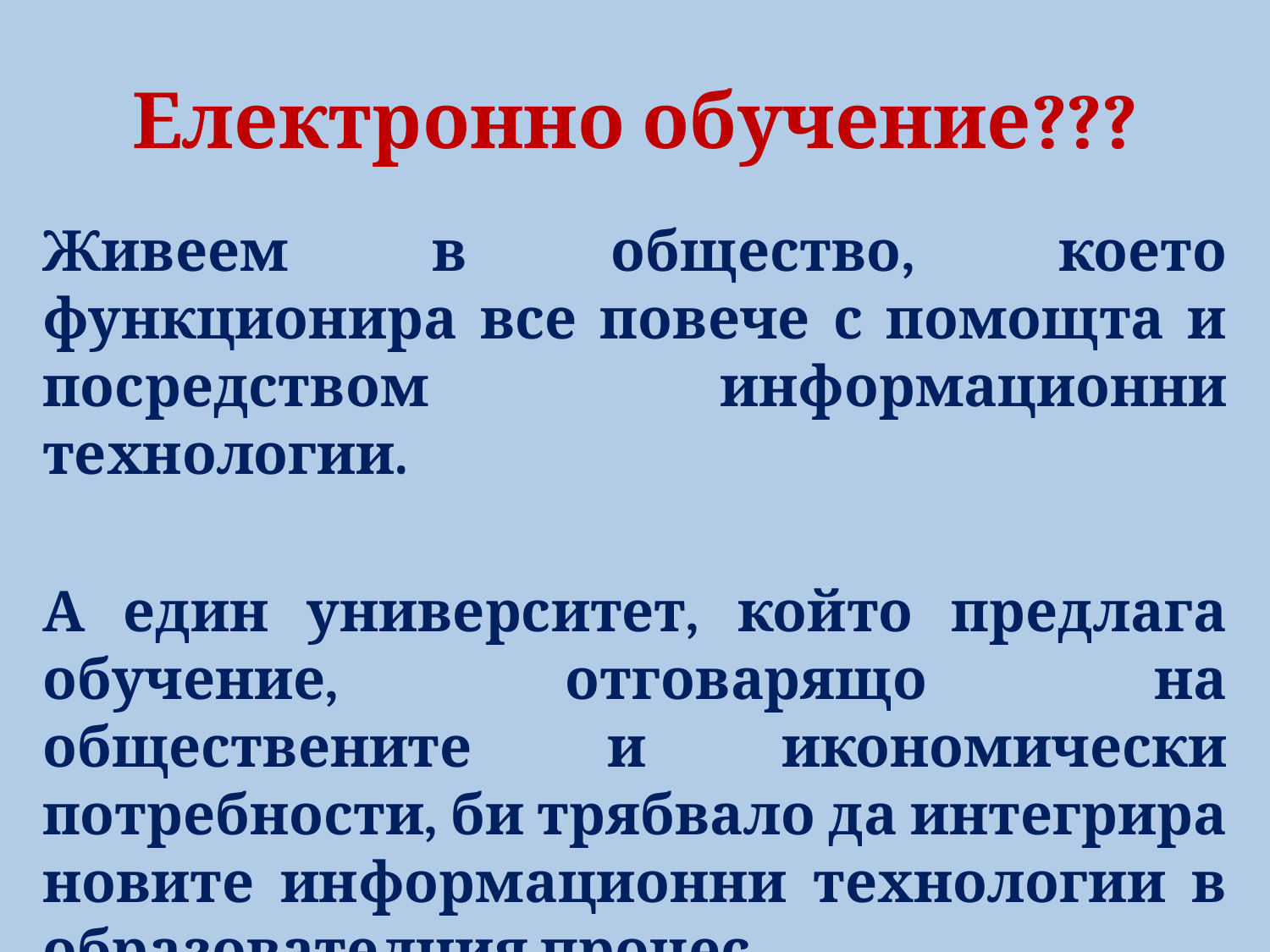

# Електронно обучение???
Живеем в общество, което функционира все повече с помощта и посредством информационни технологии.

А един университет, който предлага обучение, отговарящо на обществените и икономически потребности, би трябвало да интегрира новите информационни технологии в образователния процес.